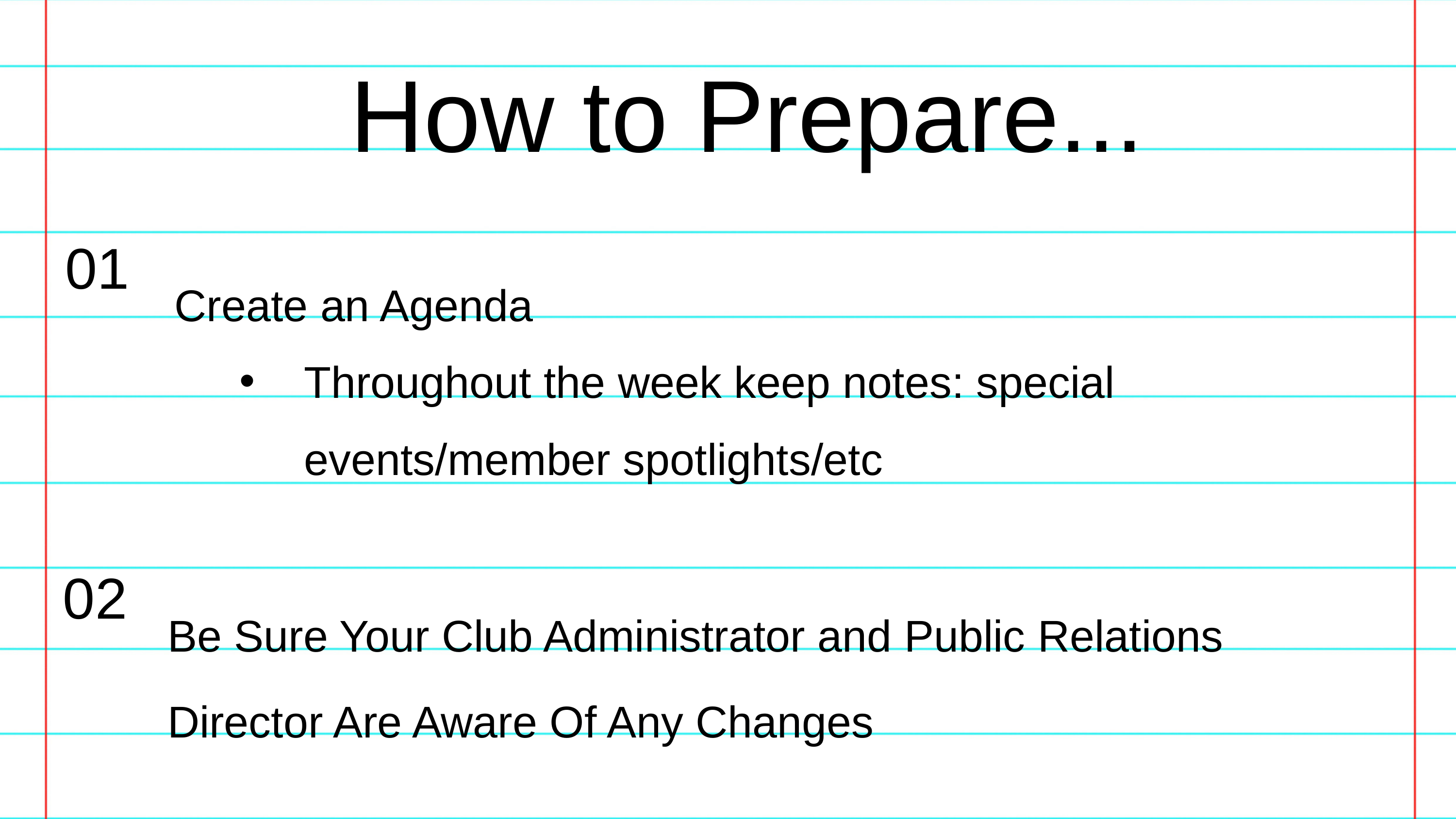

How to Prepare...
01
Create an Agenda
Throughout the week keep notes: special events/member spotlights/etc
02
Be Sure Your Club Administrator and Public Relations Director Are Aware Of Any Changes